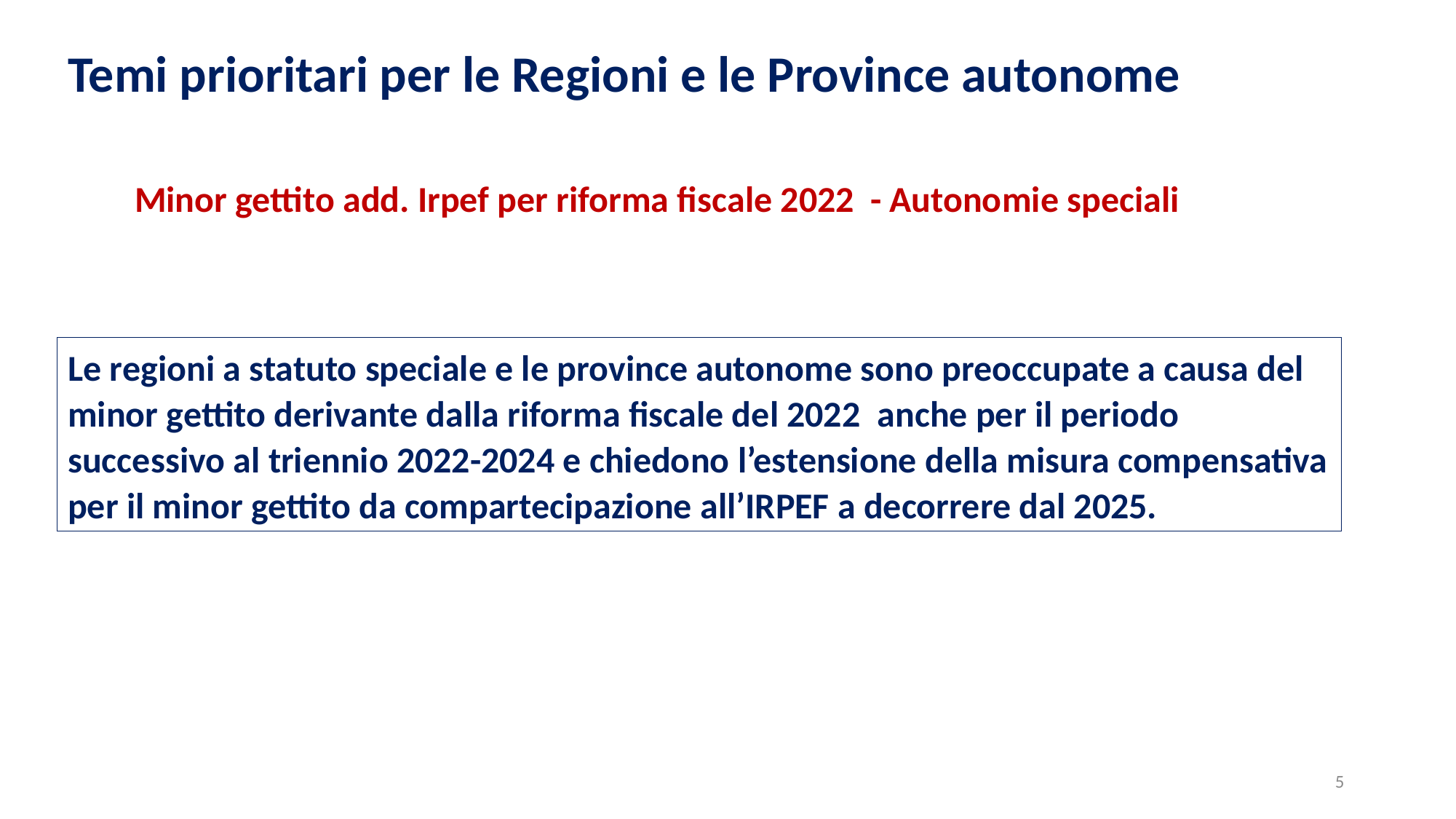

Temi prioritari per le Regioni e le Province autonome
Minor gettito add. Irpef per riforma fiscale 2022  - Autonomie speciali
Le regioni a statuto speciale e le province autonome sono preoccupate a causa del minor gettito derivante dalla riforma fiscale del 2022  anche per il periodo successivo al triennio 2022-2024 e chiedono l’estensione della misura compensativa per il minor gettito da compartecipazione all’IRPEF a decorrere dal 2025.
5